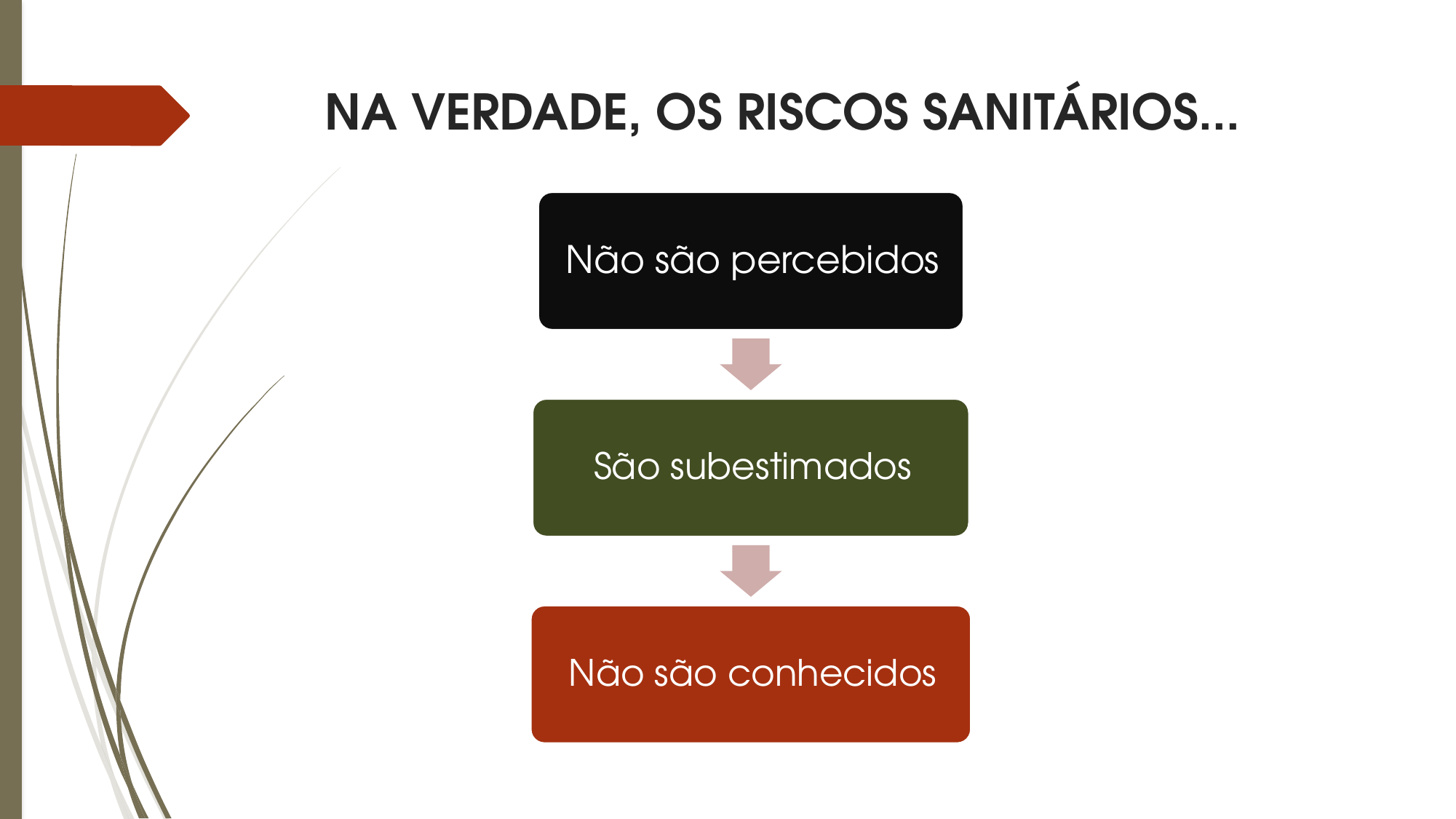

# NA VERDADE, OS RISCOS SANITÁRIOS...
Não são percebidos

São subestimados

Não são conhecidos